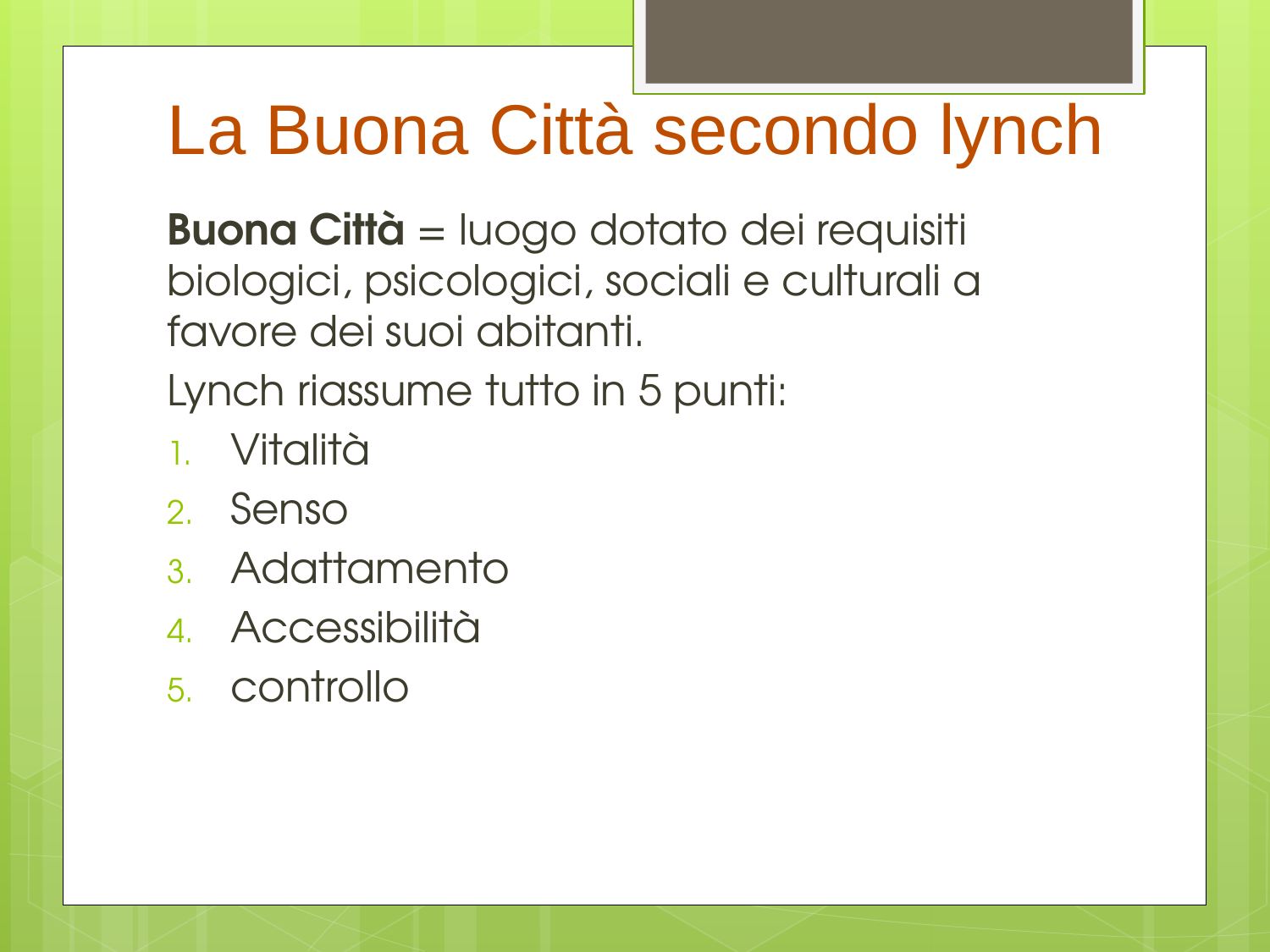

# La Buona Città secondo lynch
Buona Città = luogo dotato dei requisiti biologici, psicologici, sociali e culturali a favore dei suoi abitanti.
Lynch riassume tutto in 5 punti:
Vitalità
Senso
Adattamento
Accessibilità
controllo